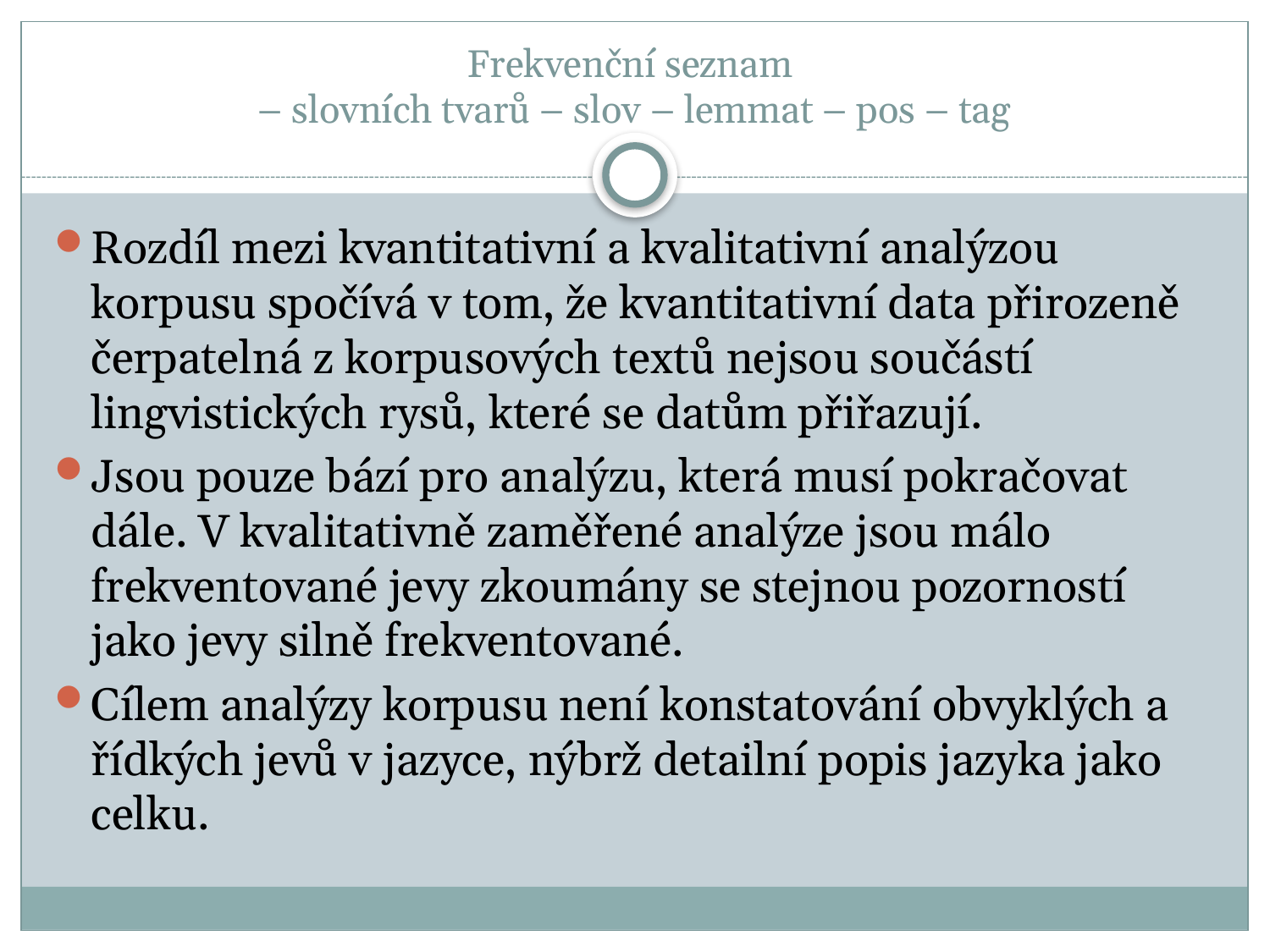

# Frekvenční seznam – slovních tvarů – slov – lemmat – pos – tag
Rozdíl mezi kvantitativní a kvalitativní analýzou korpusu spočívá v tom, že kvantitativní data přirozeně čerpatelná z korpusových textů nejsou součástí lingvistických rysů, které se datům přiřazují.
Jsou pouze bází pro analýzu, která musí pokračovat dále. V kvalitativně zaměřené analýze jsou málo frekventované jevy zkoumány se stejnou pozorností jako jevy silně frekventované.
Cílem analýzy korpusu není konstatování obvyklých a řídkých jevů v jazyce, nýbrž detailní popis jazyka jako celku.